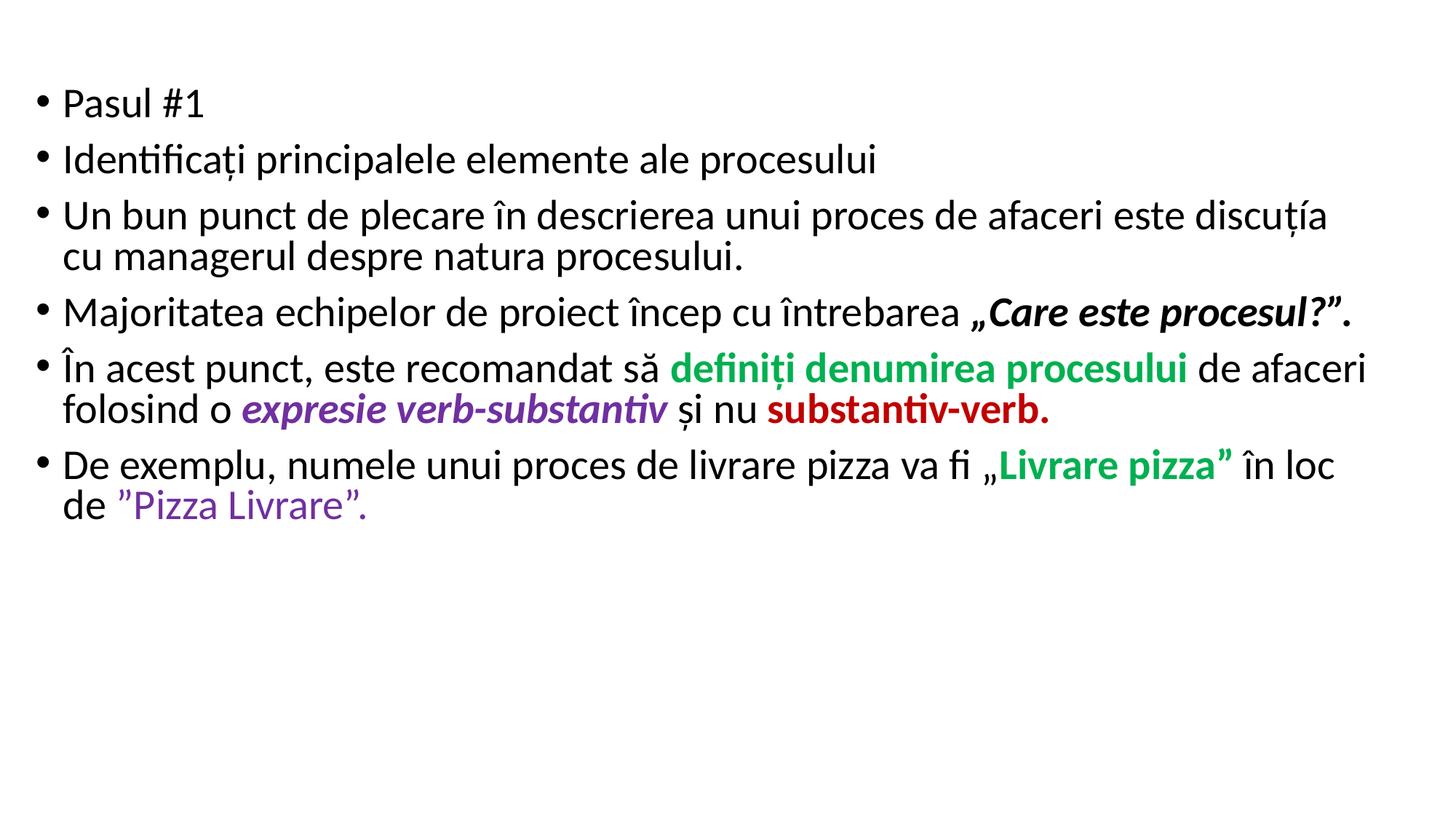

Pasul #1
Identificați principalele elemente ale procesului
Un bun punct de plecare în descrierea unui proces de afaceri este discuțía cu managerul despre natura procesului.
Majoritatea echipelor de proiect încep cu întrebarea „Care este procesul?”.
În acest punct, este recomandat să definiți denumirea procesului de afaceri folosind o expresie verb-substantiv și nu substantiv-verb.
De exemplu, numele unui proces de livrare pizza va fi „Livrare pizza” în loc de ”Pizza Livrare”.